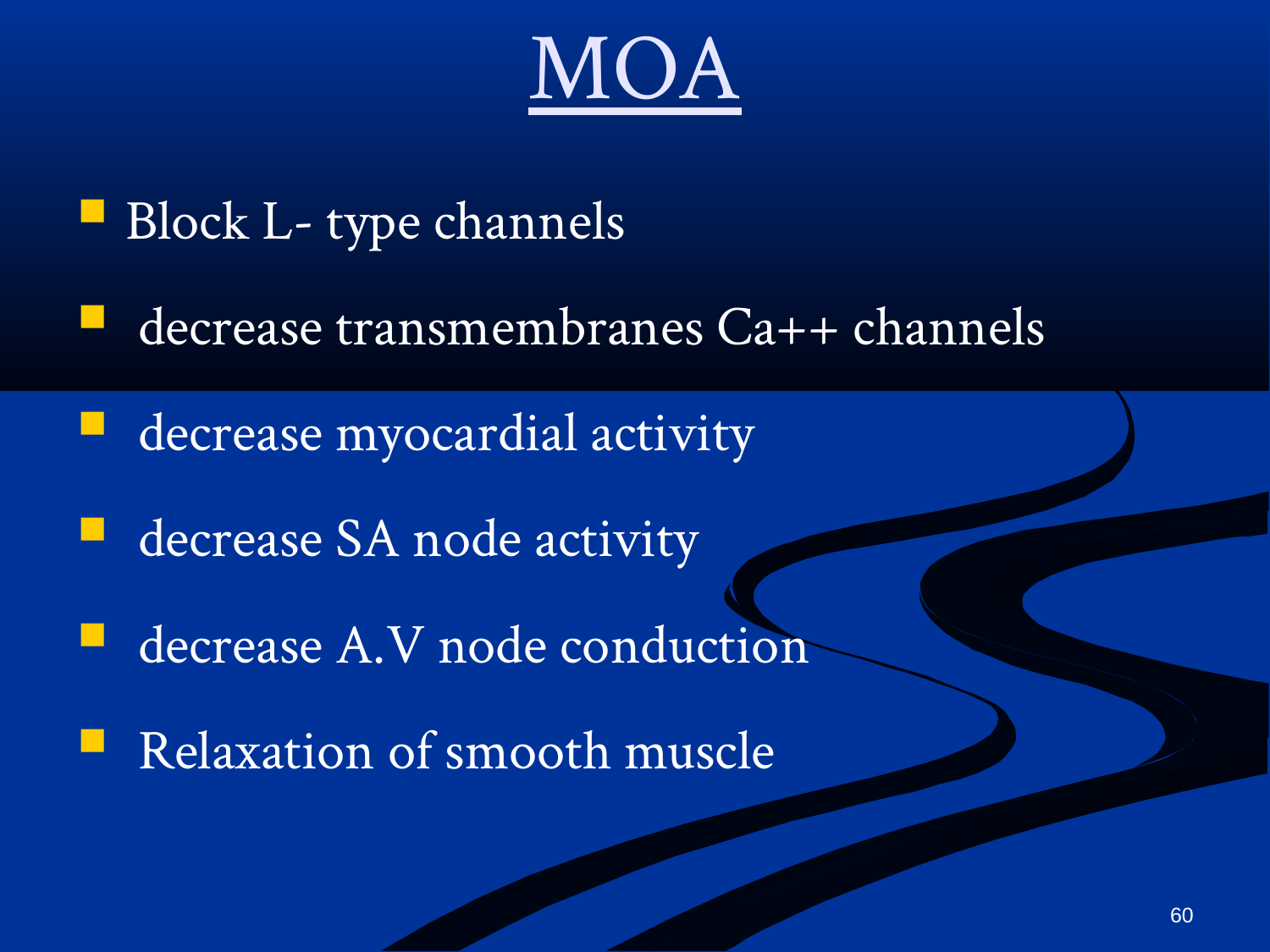

# MOA
Block L- type channels
 decrease transmembranes Ca++ channels
 decrease myocardial activity
 decrease SA node activity
 decrease A.V node conduction
 Relaxation of smooth muscle

60